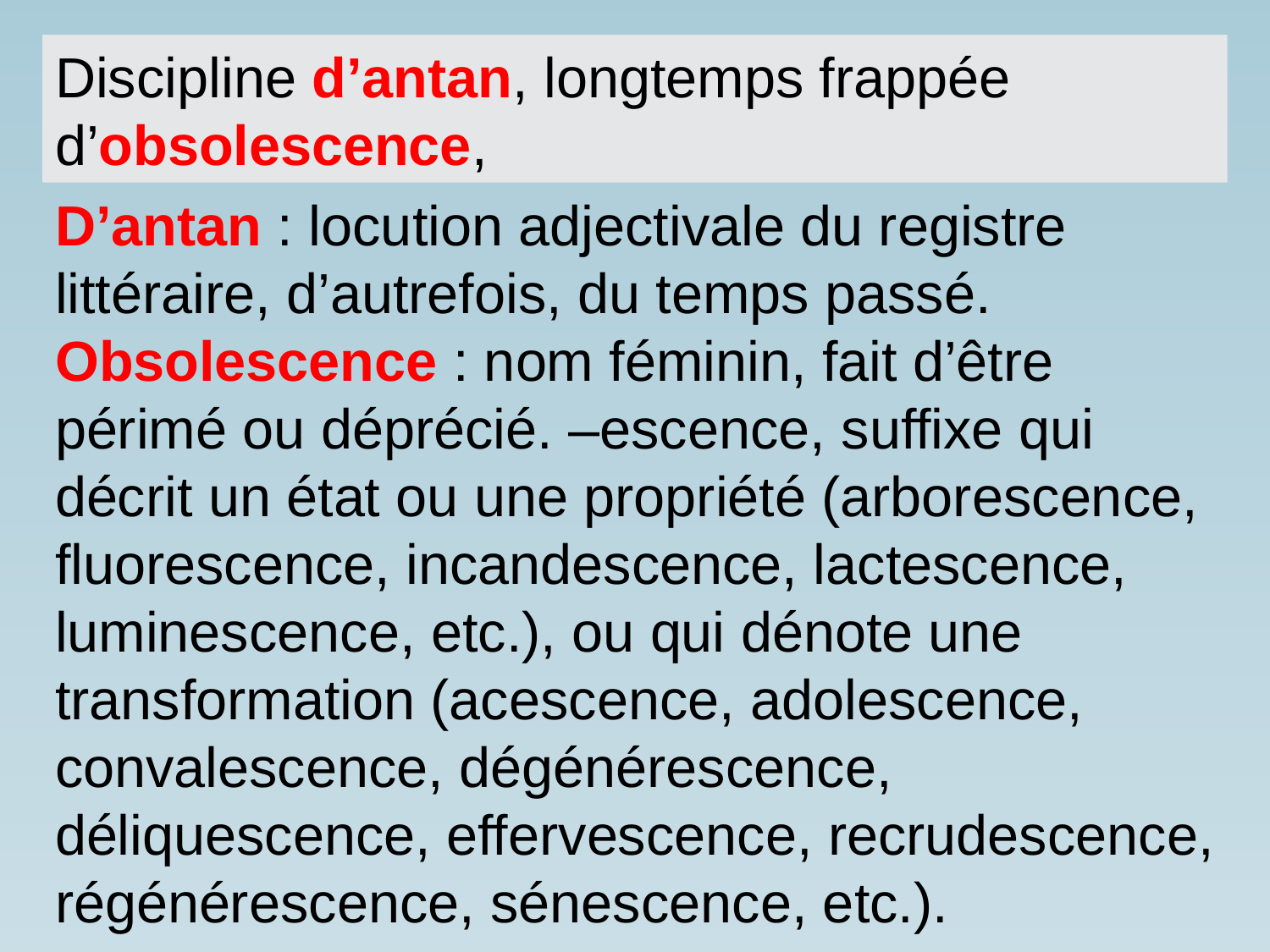

Discipline d’antan, longtemps frappée d’obsolescence,
D’antan : locution adjectivale du registre littéraire, d’autrefois, du temps passé.
Obsolescence : nom féminin, fait d’être périmé ou déprécié. –escence, suffixe qui décrit un état ou une propriété (arborescence, fluorescence, incandescence, lactescence, luminescence, etc.), ou qui dénote une transformation (acescence, adolescence, convalescence, dégénérescence, déliquescence, effervescence, recrudescence, régénérescence, sénescence, etc.).